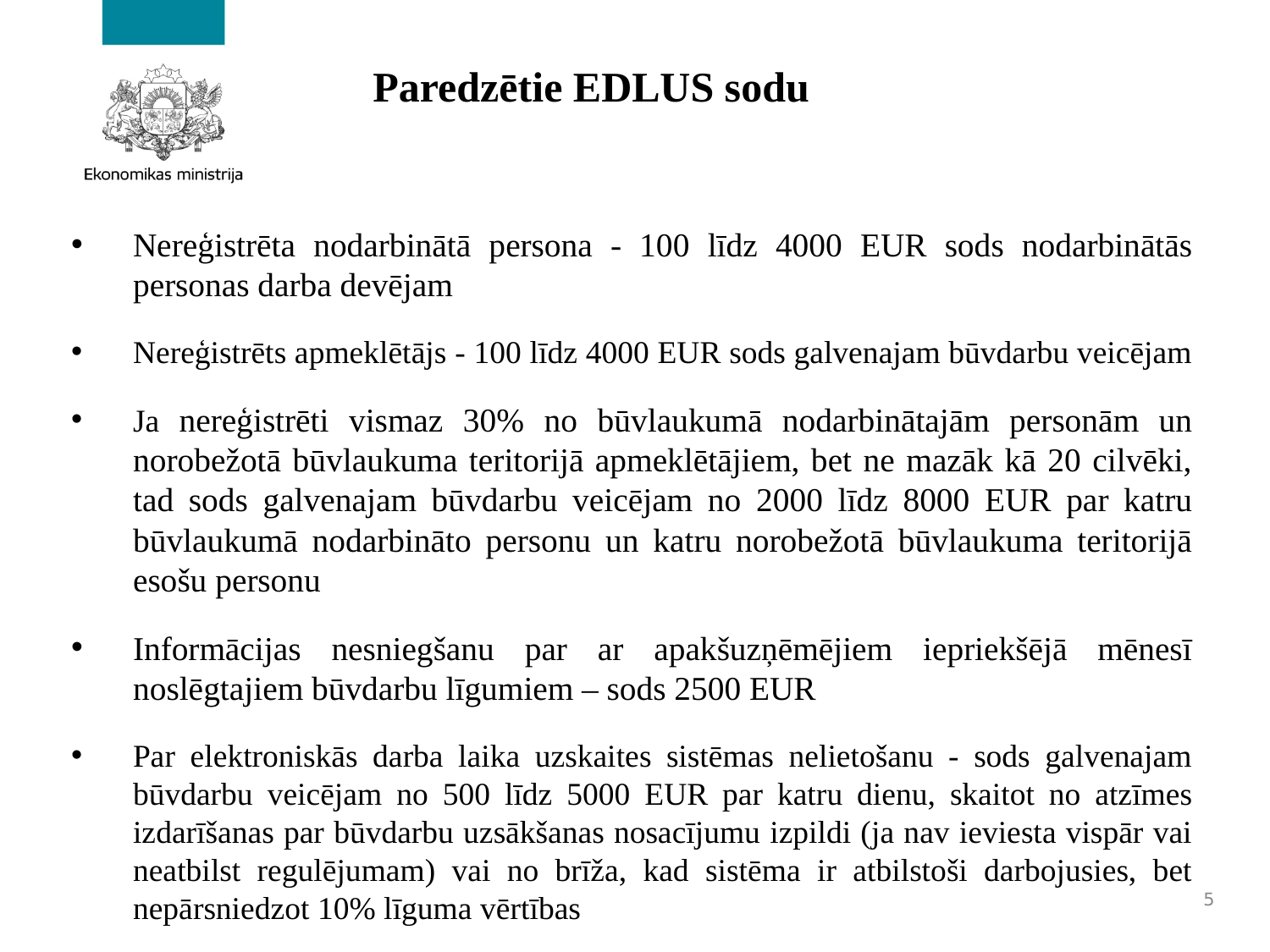

# Paredzētie EDLUS sodu
Nereģistrēta nodarbinātā persona - 100 līdz 4000 EUR sods nodarbinātās personas darba devējam
Nereģistrēts apmeklētājs - 100 līdz 4000 EUR sods galvenajam būvdarbu veicējam
Ja nereģistrēti vismaz 30% no būvlaukumā nodarbinātajām personām un norobežotā būvlaukuma teritorijā apmeklētājiem, bet ne mazāk kā 20 cilvēki, tad sods galvenajam būvdarbu veicējam no 2000 līdz 8000 EUR par katru būvlaukumā nodarbināto personu un katru norobežotā būvlaukuma teritorijā esošu personu
Informācijas nesniegšanu par ar apakšuzņēmējiem iepriekšējā mēnesī noslēgtajiem būvdarbu līgumiem – sods 2500 EUR
Par elektroniskās darba laika uzskaites sistēmas nelietošanu - sods galvenajam būvdarbu veicējam no 500 līdz 5000 EUR par katru dienu, skaitot no atzīmes izdarīšanas par būvdarbu uzsākšanas nosacījumu izpildi (ja nav ieviesta vispār vai neatbilst regulējumam) vai no brīža, kad sistēma ir atbilstoši darbojusies, bet nepārsniedzot 10% līguma vērtības

5